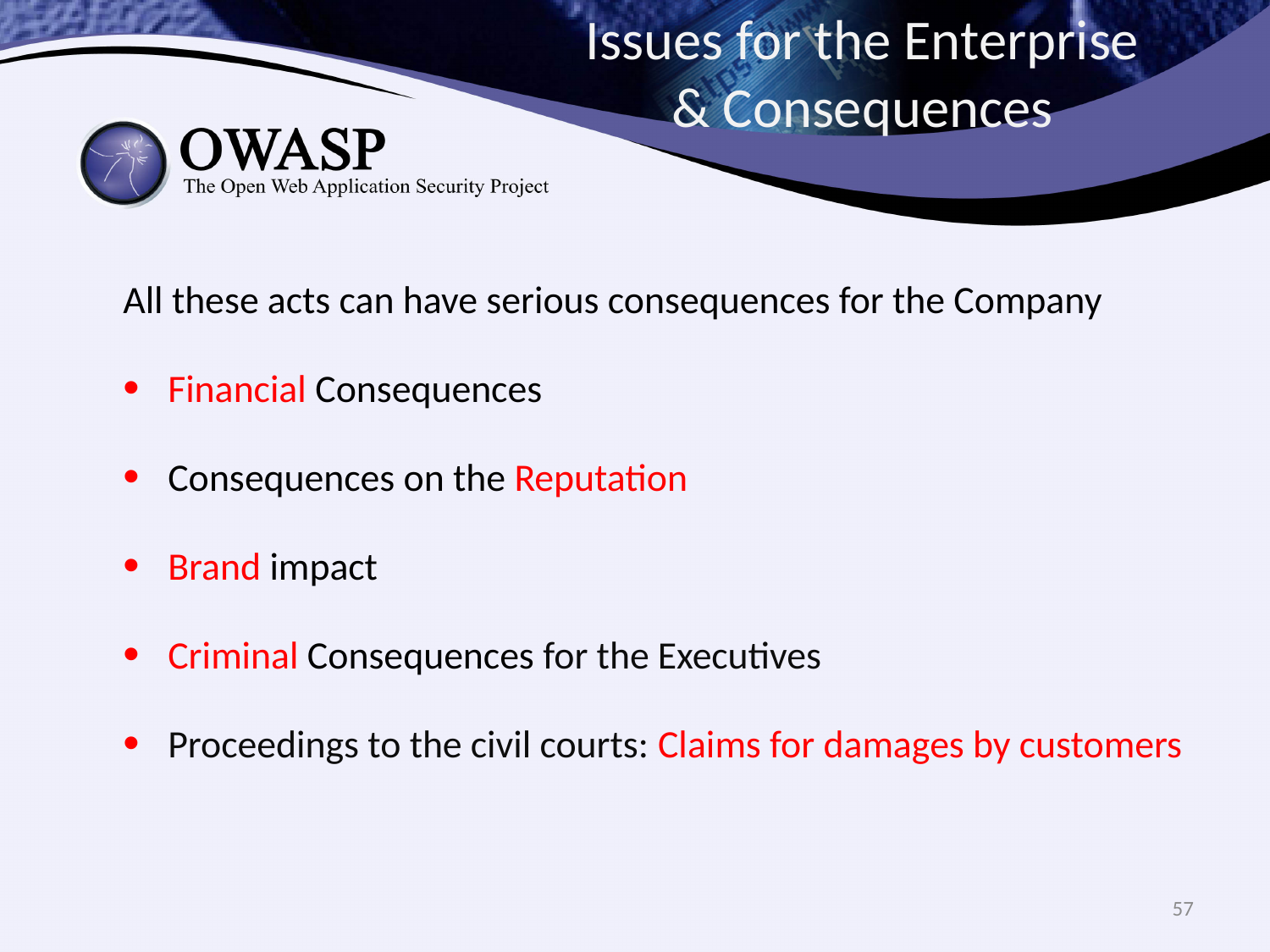

Issues for the Enterprise
& Consequences
All these acts can have serious consequences for the Company
Financial Consequences
Consequences on the Reputation
Brand impact
Criminal Consequences for the Executives
Proceedings to the civil courts: Claims for damages by customers
57